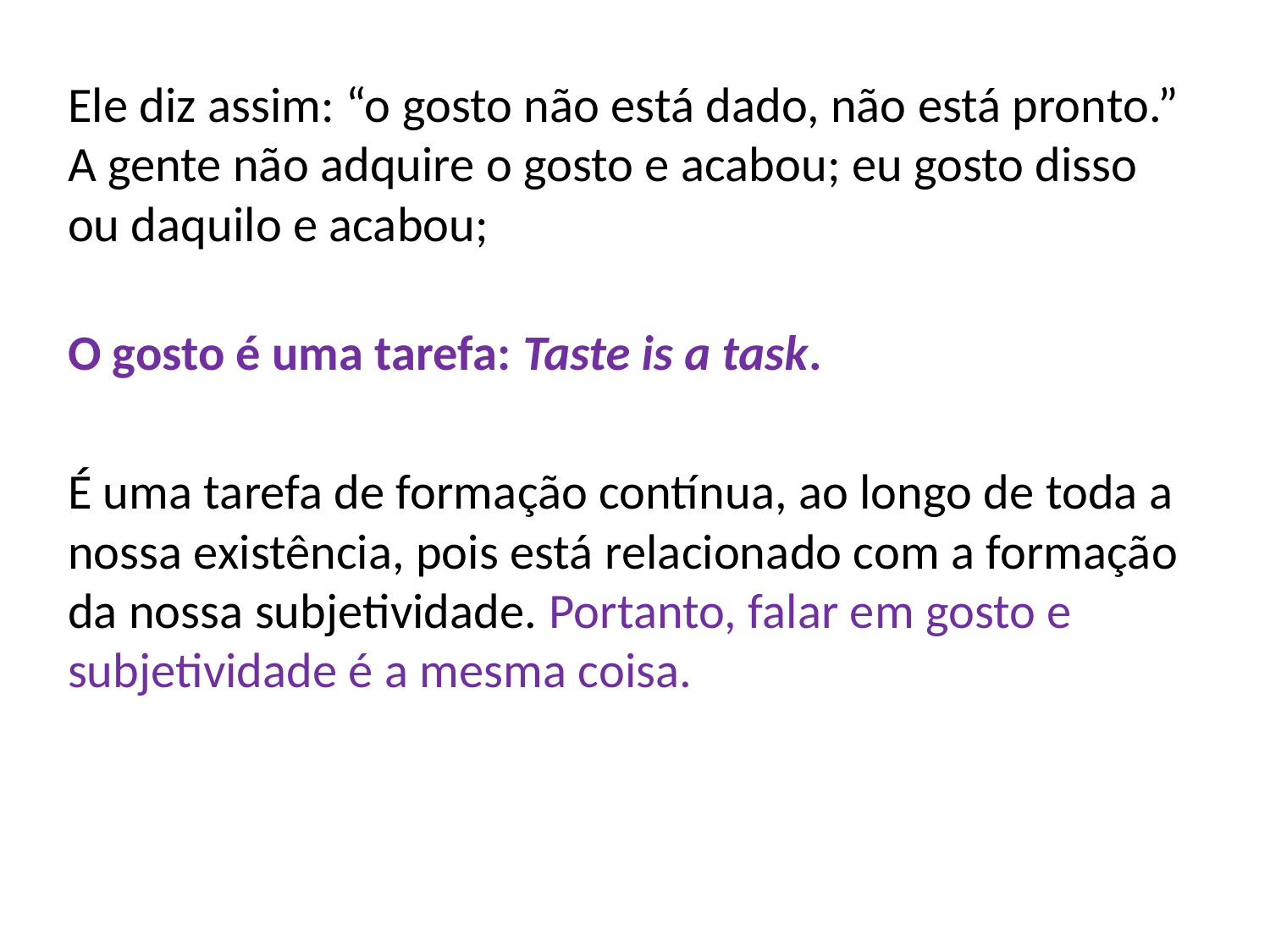

Ele diz assim: “o gosto não está dado, não está pronto.” A gente não adquire o gosto e acabou; eu gosto disso ou daquilo e acabou;
O gosto é uma tarefa: Taste is a task.

É uma tarefa de formação contínua, ao longo de toda a nossa existência, pois está relacionado com a formação da nossa subjetividade. Portanto, falar em gosto e subjetividade é a mesma coisa.